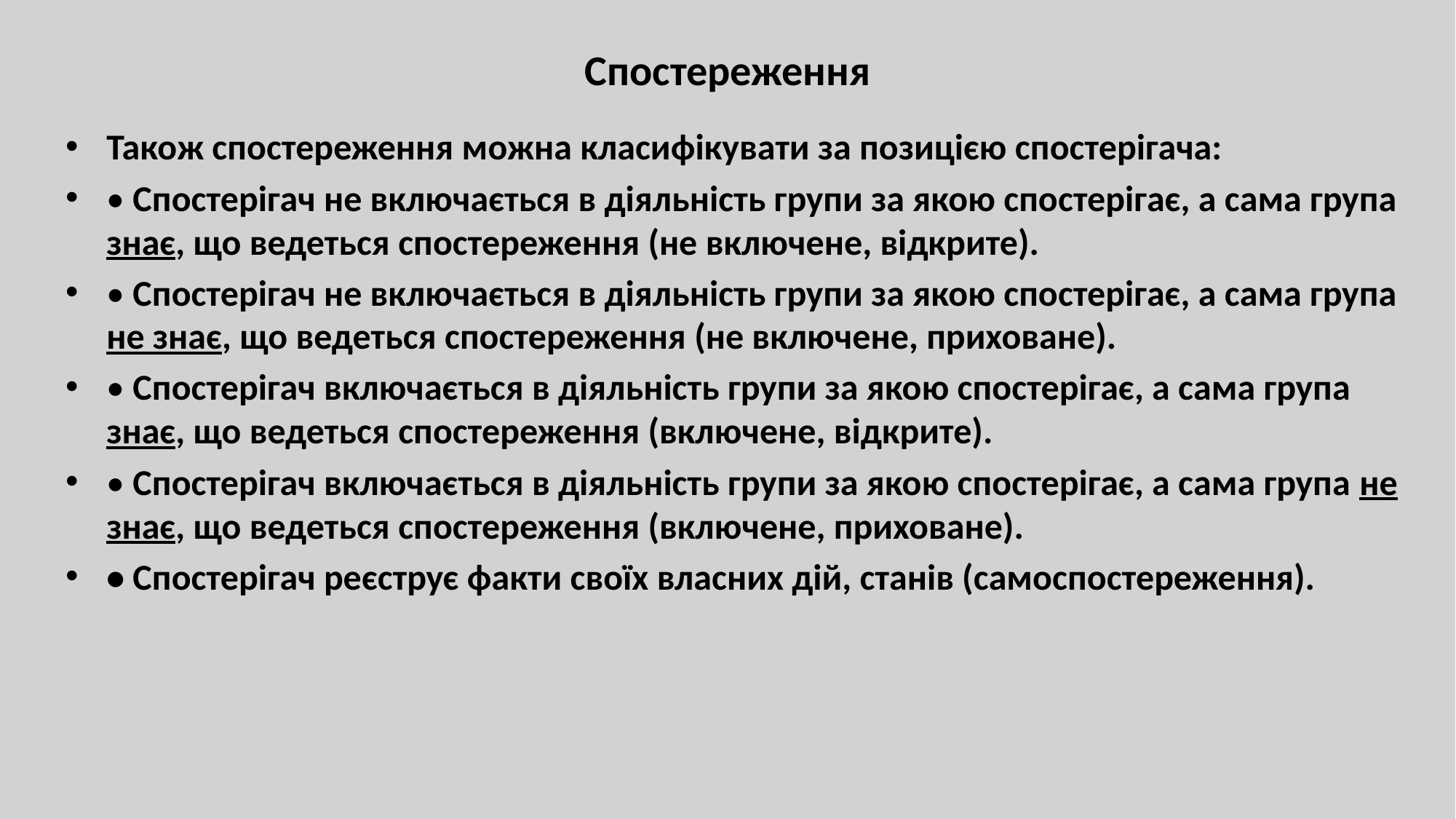

# Спостереження
Також спостереження можна класифікувати за позицією спостерігача:
• Спостерігач не включається в діяльність групи за якою спостерігає, а сама група знає, що ведеться спостереження (не включене, відкрите).
• Спостерігач не включається в діяльність групи за якою спостерігає, а сама група не знає, що ведеться спостереження (не включене, приховане).
• Спостерігач включається в діяльність групи за якою спостерігає, а сама група знає, що ведеться спостереження (включене, відкрите).
• Спостерігач включається в діяльність групи за якою спостерігає, а сама група не знає, що ведеться спостереження (включене, приховане).
• Спостерігач реєструє факти своїх власних дій, станів (самоспостереження).